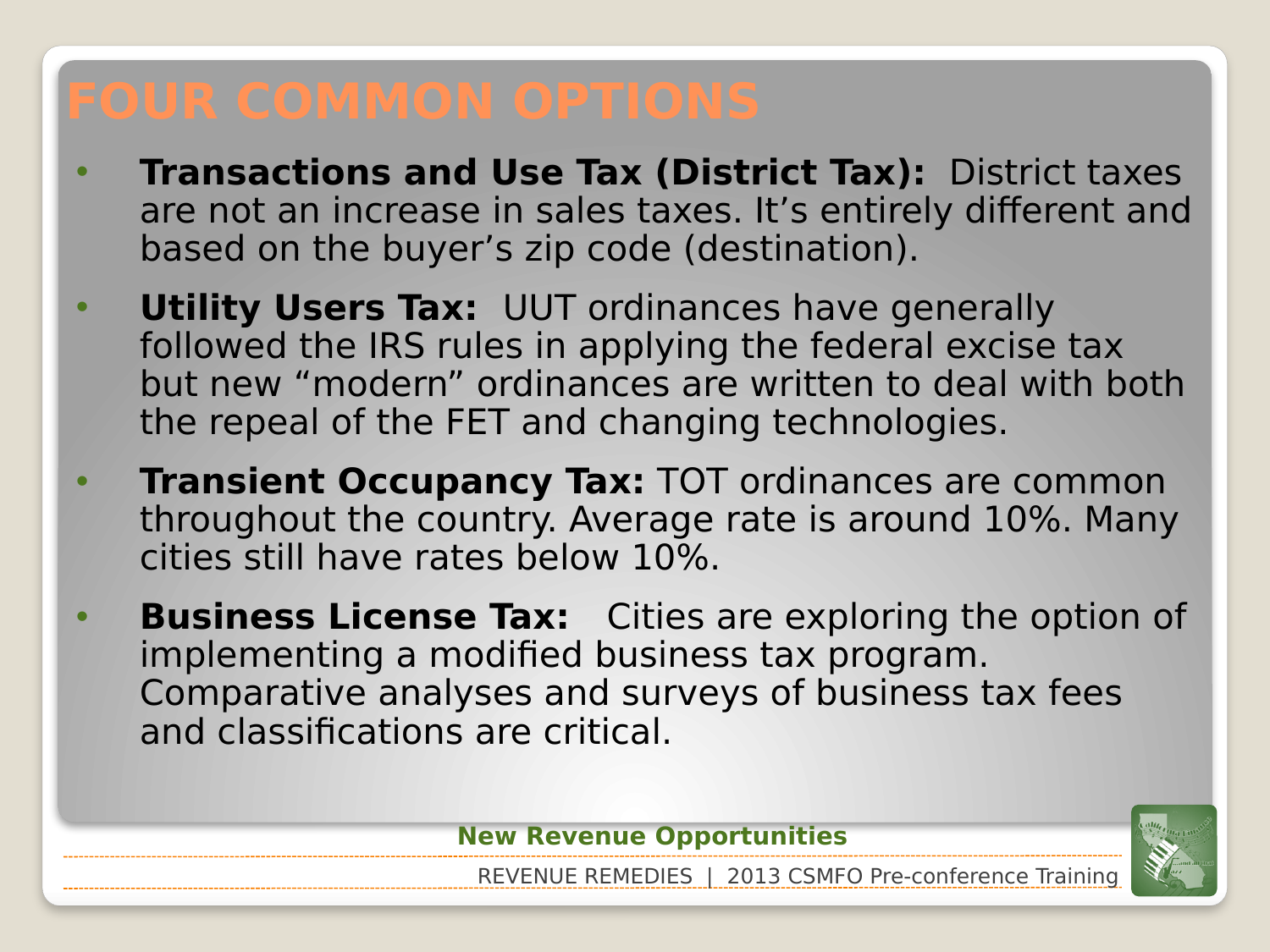

# FOUR COMMON OPTIONS
Transactions and Use Tax (District Tax):  District taxes are not an increase in sales taxes. It’s entirely different and based on the buyer’s zip code (destination).
Utility Users Tax:  UUT ordinances have generally followed the IRS rules in applying the federal excise tax but new “modern” ordinances are written to deal with both the repeal of the FET and changing technologies.
Transient Occupancy Tax: TOT ordinances are common throughout the country. Average rate is around 10%. Many cities still have rates below 10%.
Business License Tax:   Cities are exploring the option of implementing a modified business tax program.  Comparative analyses and surveys of business tax fees and classifications are critical.
New Revenue Opportunities